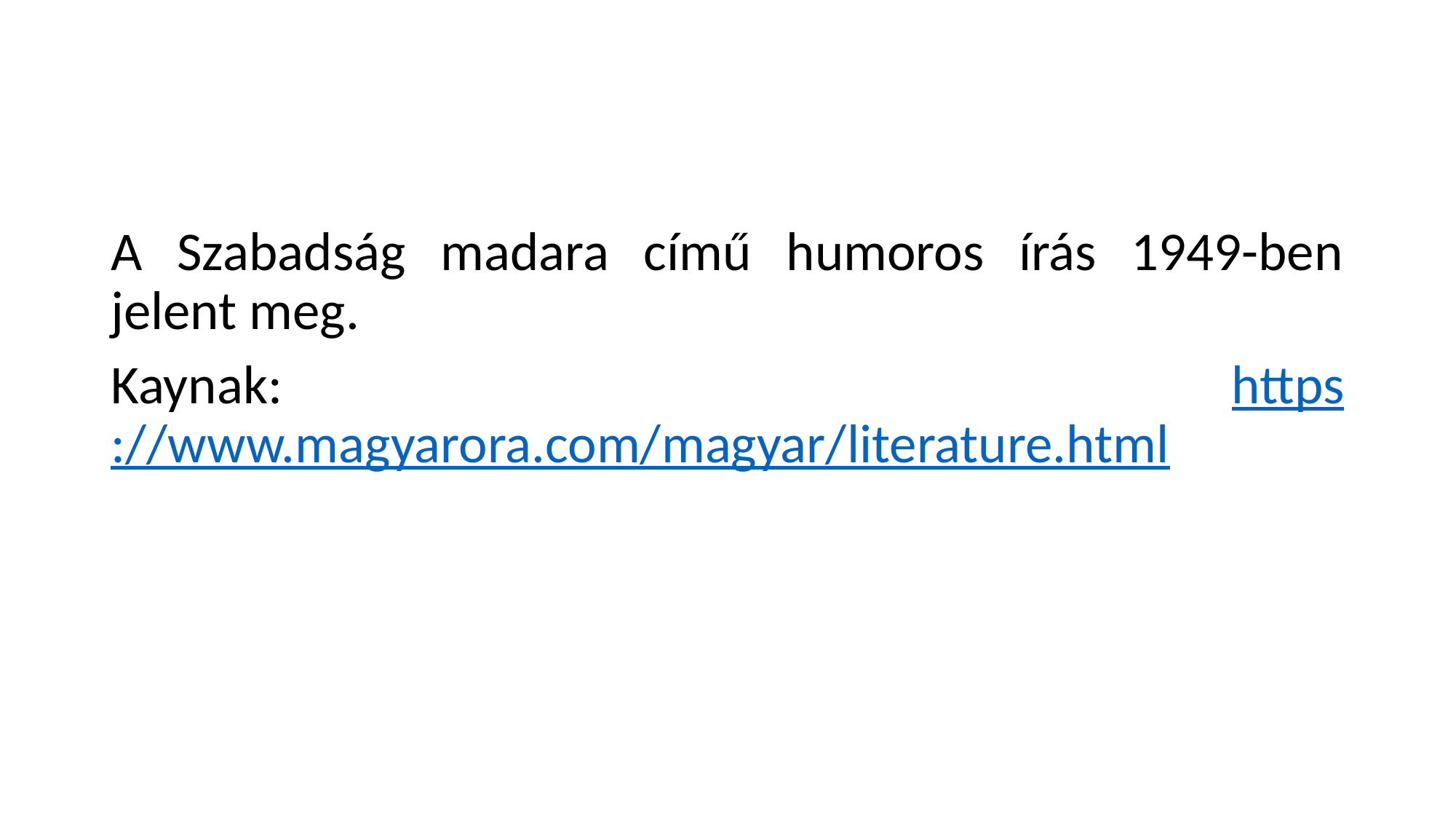

#
A Szabadság madara című humoros írás 1949-ben jelent meg.
Kaynak: https://www.magyarora.com/magyar/literature.html